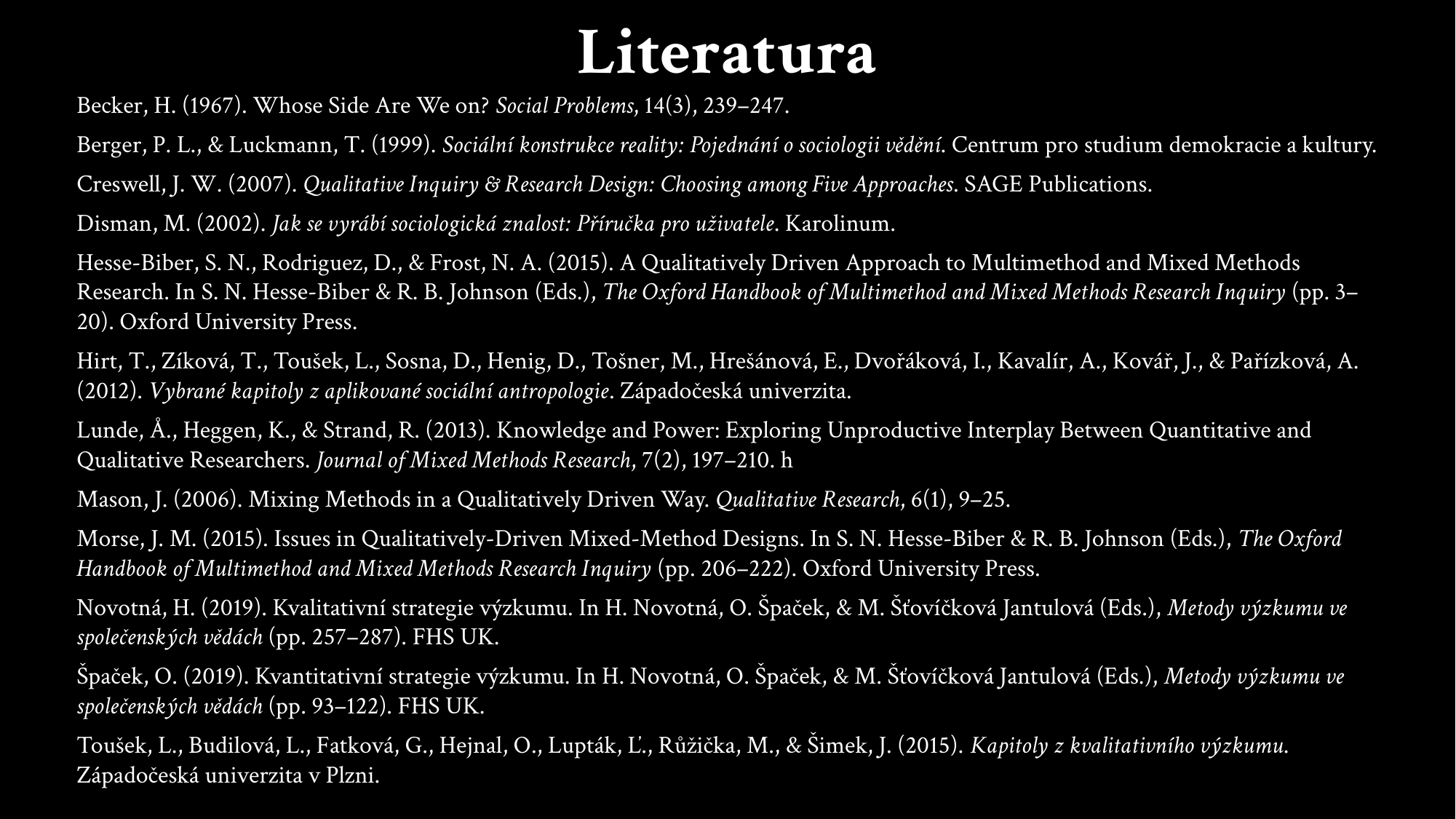

# Literatura
Becker, H. (1967). Whose Side Are We on? Social Problems, 14(3), 239–247.
Berger, P. L., & Luckmann, T. (1999). Sociální konstrukce reality: Pojednání o sociologii vědění. Centrum pro studium demokracie a kultury.
Creswell, J. W. (2007). Qualitative Inquiry & Research Design: Choosing among Five Approaches. SAGE Publications.
Disman, M. (2002). Jak se vyrábí sociologická znalost: Příručka pro uživatele. Karolinum.
Hesse-Biber, S. N., Rodriguez, D., & Frost, N. A. (2015). A Qualitatively Driven Approach to Multimethod and Mixed Methods Research. In S. N. Hesse-Biber & R. B. Johnson (Eds.), The Oxford Handbook of Multimethod and Mixed Methods Research Inquiry (pp. 3–20). Oxford University Press.
Hirt, T., Zíková, T., Toušek, L., Sosna, D., Henig, D., Tošner, M., Hrešánová, E., Dvořáková, I., Kavalír, A., Kovář, J., & Pařízková, A. (2012). Vybrané kapitoly z aplikované sociální antropologie. Západočeská univerzita.
Lunde, Å., Heggen, K., & Strand, R. (2013). Knowledge and Power: Exploring Unproductive Interplay Between Quantitative and Qualitative Researchers. Journal of Mixed Methods Research, 7(2), 197–210. h
Mason, J. (2006). Mixing Methods in a Qualitatively Driven Way. Qualitative Research, 6(1), 9–25.
Morse, J. M. (2015). Issues in Qualitatively-Driven Mixed-Method Designs. In S. N. Hesse-Biber & R. B. Johnson (Eds.), The Oxford Handbook of Multimethod and Mixed Methods Research Inquiry (pp. 206–222). Oxford University Press.
Novotná, H. (2019). Kvalitativní strategie výzkumu. In H. Novotná, O. Špaček, & M. Šťovíčková Jantulová (Eds.), Metody výzkumu ve společenských vědách (pp. 257–287). FHS UK.
Špaček, O. (2019). Kvantitativní strategie výzkumu. In H. Novotná, O. Špaček, & M. Šťovíčková Jantulová (Eds.), Metody výzkumu ve společenských vědách (pp. 93–122). FHS UK.
Toušek, L., Budilová, L., Fatková, G., Hejnal, O., Lupták, Ľ., Růžička, M., & Šimek, J. (2015). Kapitoly z kvalitativního výzkumu. Západočeská univerzita v Plzni.